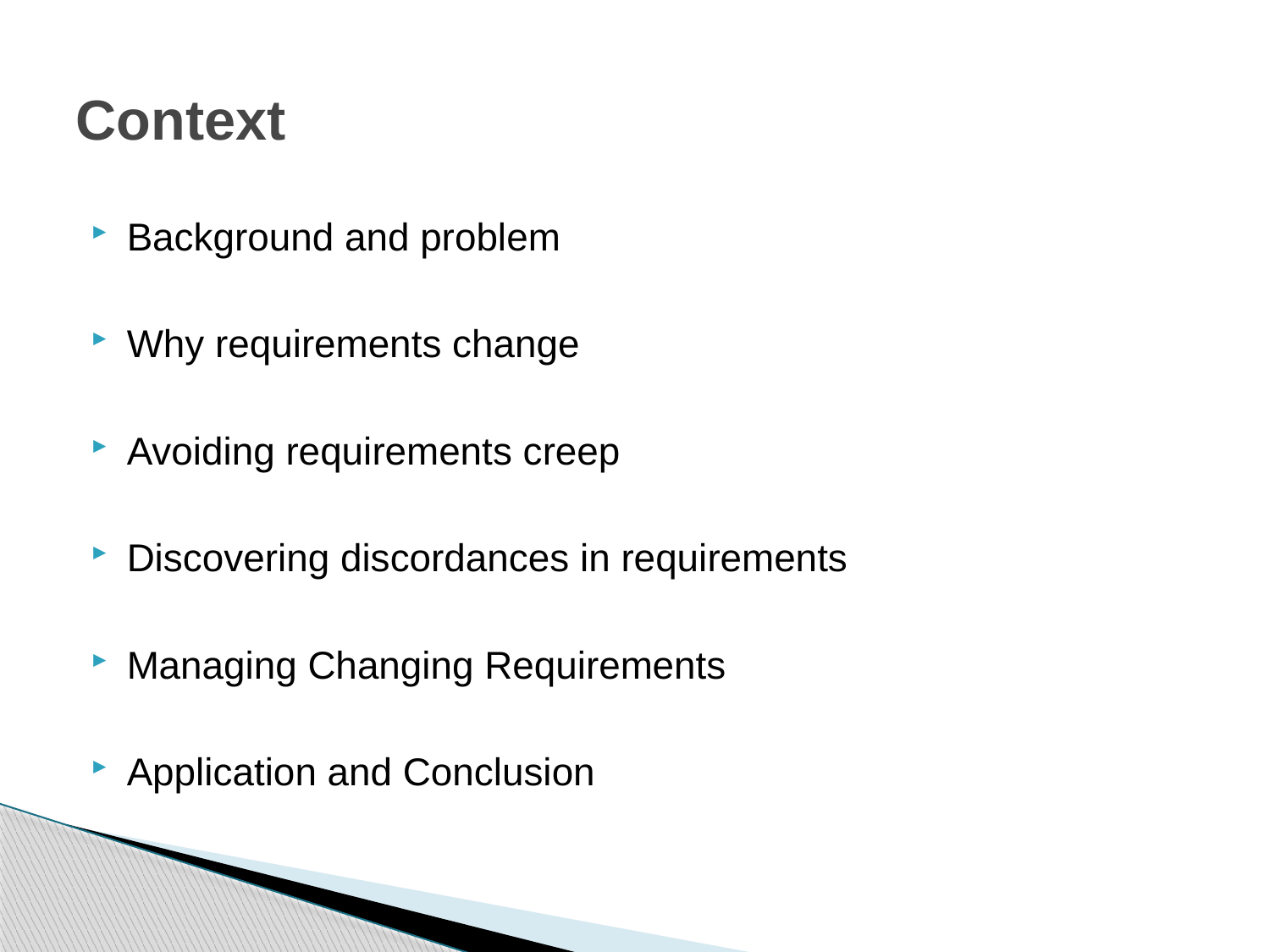

# Context
Background and problem

Why requirements change

Avoiding requirements creep

Discovering discordances in requirements

Managing Changing Requirements

Application and Conclusion